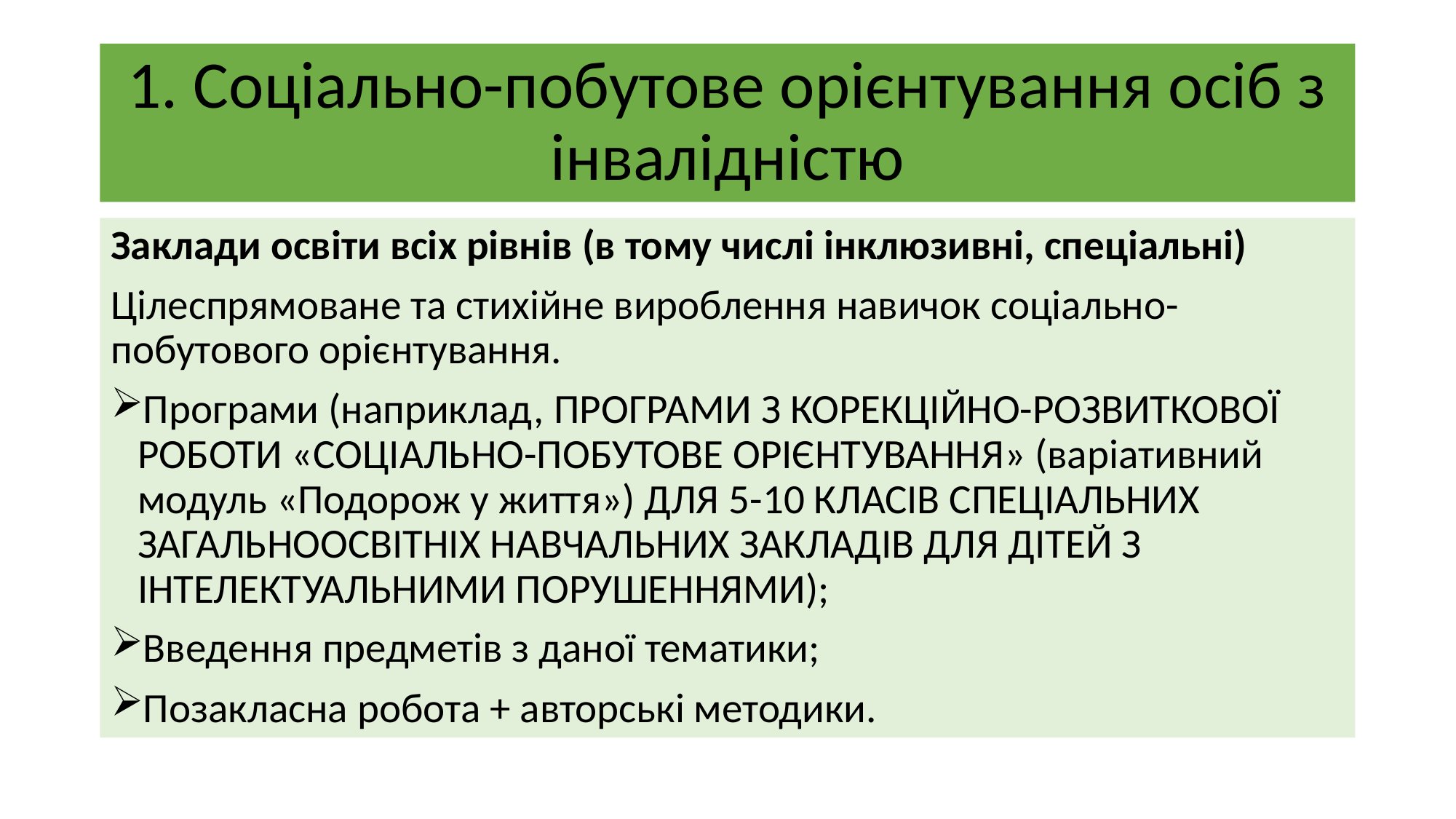

# 1. Соціально-побутове орієнтування осіб з інвалідністю
Заклади освіти всіх рівнів (в тому числі інклюзивні, спеціальні)
Цілеспрямоване та стихійне вироблення навичок соціально-побутового орієнтування.
Програми (наприклад, ПРОГРАМИ З КОРЕКЦІЙНО-РОЗВИТКОВОЇ РОБОТИ «СОЦІАЛЬНО-ПОБУТОВЕ ОРІЄНТУВАННЯ» (варіативний модуль «Подорож у життя») ДЛЯ 5-10 КЛАСІВ СПЕЦІАЛЬНИХ ЗАГАЛЬНООСВІТНІХ НАВЧАЛЬНИХ ЗАКЛАДІВ ДЛЯ ДІТЕЙ З ІНТЕЛЕКТУАЛЬНИМИ ПОРУШЕННЯМИ);
Введення предметів з даної тематики;
Позакласна робота + авторські методики.